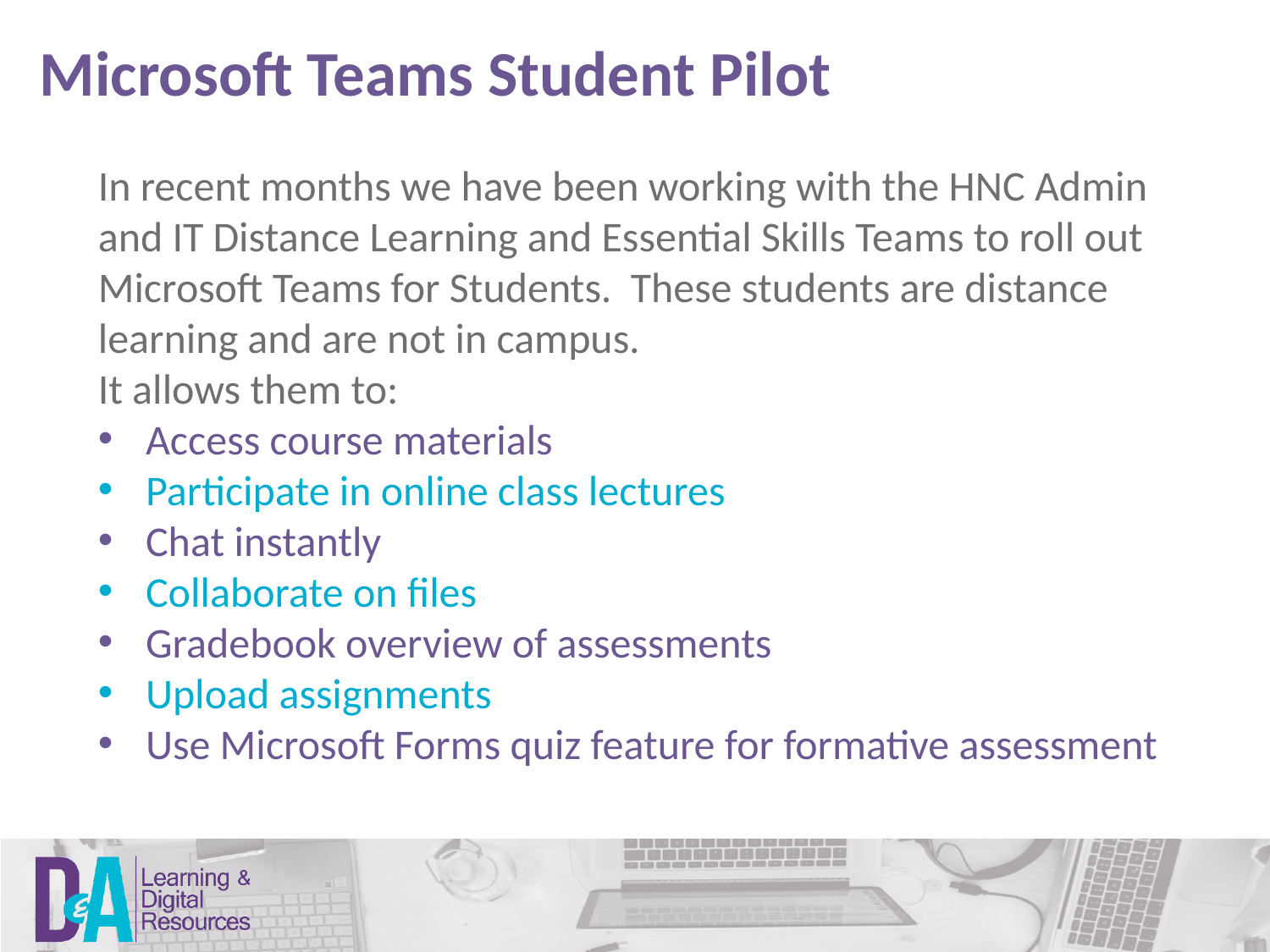

Microsoft Teams Student Pilot
In recent months we have been working with the HNC Admin  and IT Distance Learning and Essential Skills Teams to roll out Microsoft Teams for Students.  These students are distance learning and are not in campus.
It allows them to:
Access course materials
Participate in online class lectures
Chat instantly
Collaborate on files
Gradebook overview of assessments
Upload assignments
Use Microsoft Forms quiz feature for formative assessment